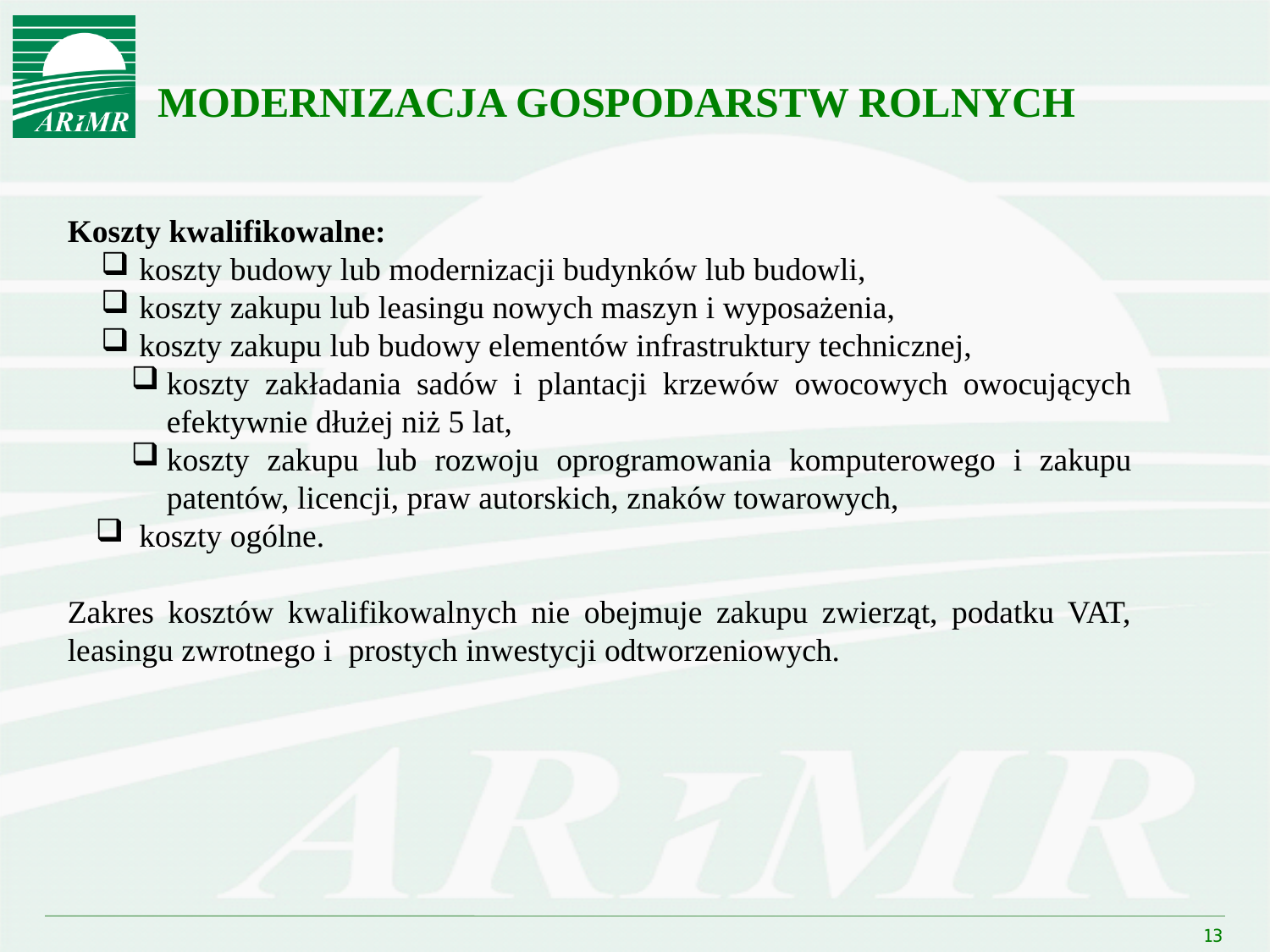

# MODERNIZACJA GOSPODARSTW ROLNYCH

Koszty kwalifikowalne:
 koszty budowy lub modernizacji budynków lub budowli,
 koszty zakupu lub leasingu nowych maszyn i wyposażenia,
 koszty zakupu lub budowy elementów infrastruktury technicznej,
koszty zakładania sadów i plantacji krzewów owocowych owocujących efektywnie dłużej niż 5 lat,
koszty zakupu lub rozwoju oprogramowania komputerowego i zakupu patentów, licencji, praw autorskich, znaków towarowych,
 koszty ogólne.

Zakres kosztów kwalifikowalnych nie obejmuje zakupu zwierząt, podatku VAT, leasingu zwrotnego i  prostych inwestycji odtworzeniowych.
13